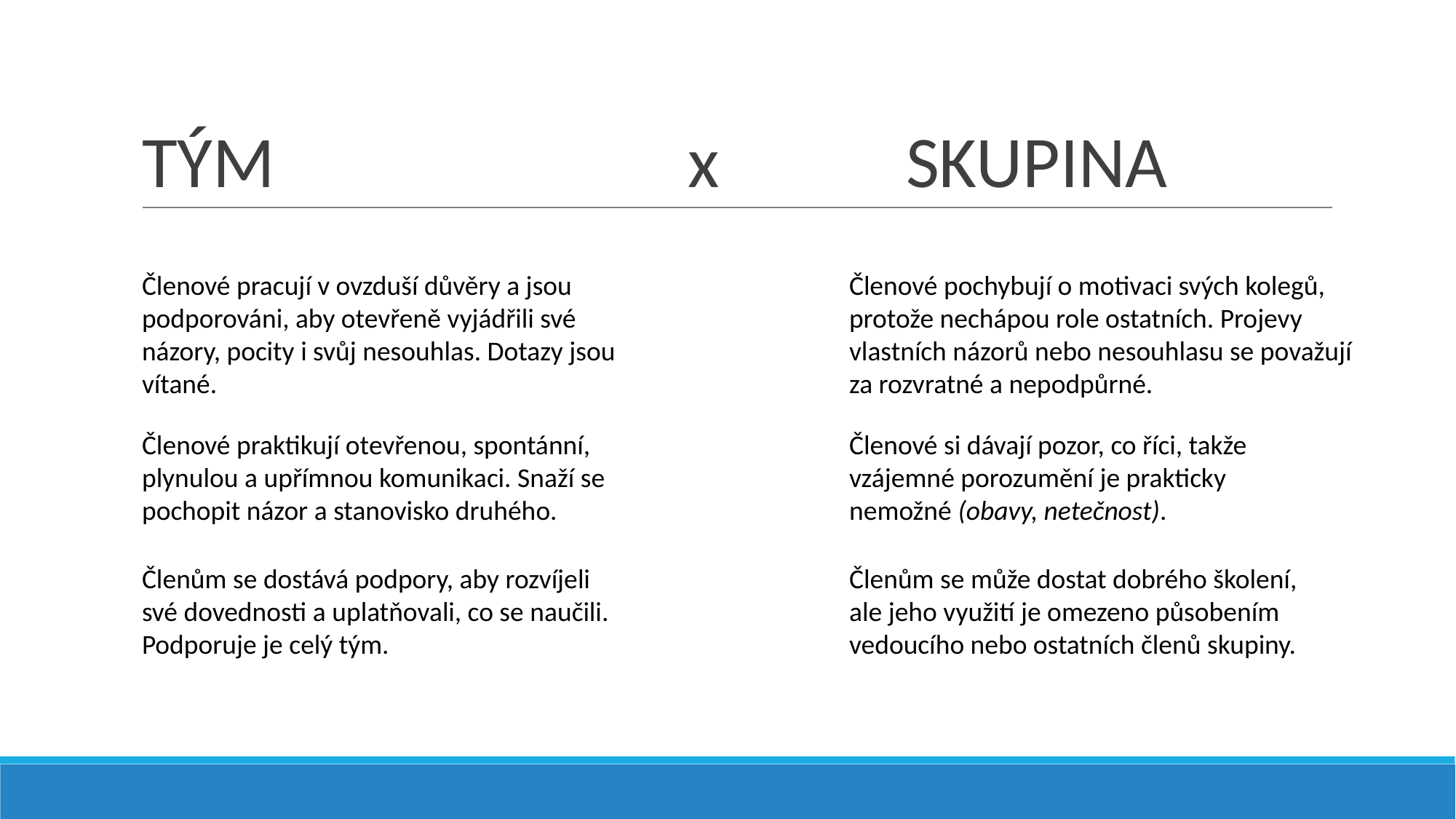

# TÝM 				x 		SKUPINA
Členové pracují v ovzduší důvěry a jsou podporováni, aby otevřeně vyjádřili své názory, pocity i svůj nesouhlas. Dotazy jsou vítané.

Členové pochybují o motivaci svých kolegů, protože nechápou role ostatních. Projevy vlastních názorů nebo nesouhlasu se považují za rozvratné a nepodpůrné.
Členové praktikují otevřenou, spontánní, plynulou a upřímnou komunikaci. Snaží se pochopit názor a stanovisko druhého.

Členové si dávají pozor, co říci, takže vzájemné porozumění je prakticky nemožné (obavy, netečnost).

Členům se dostává podpory, aby rozvíjeli své dovednosti a uplatňovali, co se naučili. Podporuje je celý tým.

Členům se může dostat dobrého školení, ale jeho využití je omezeno působením vedoucího nebo ostatních členů skupiny.